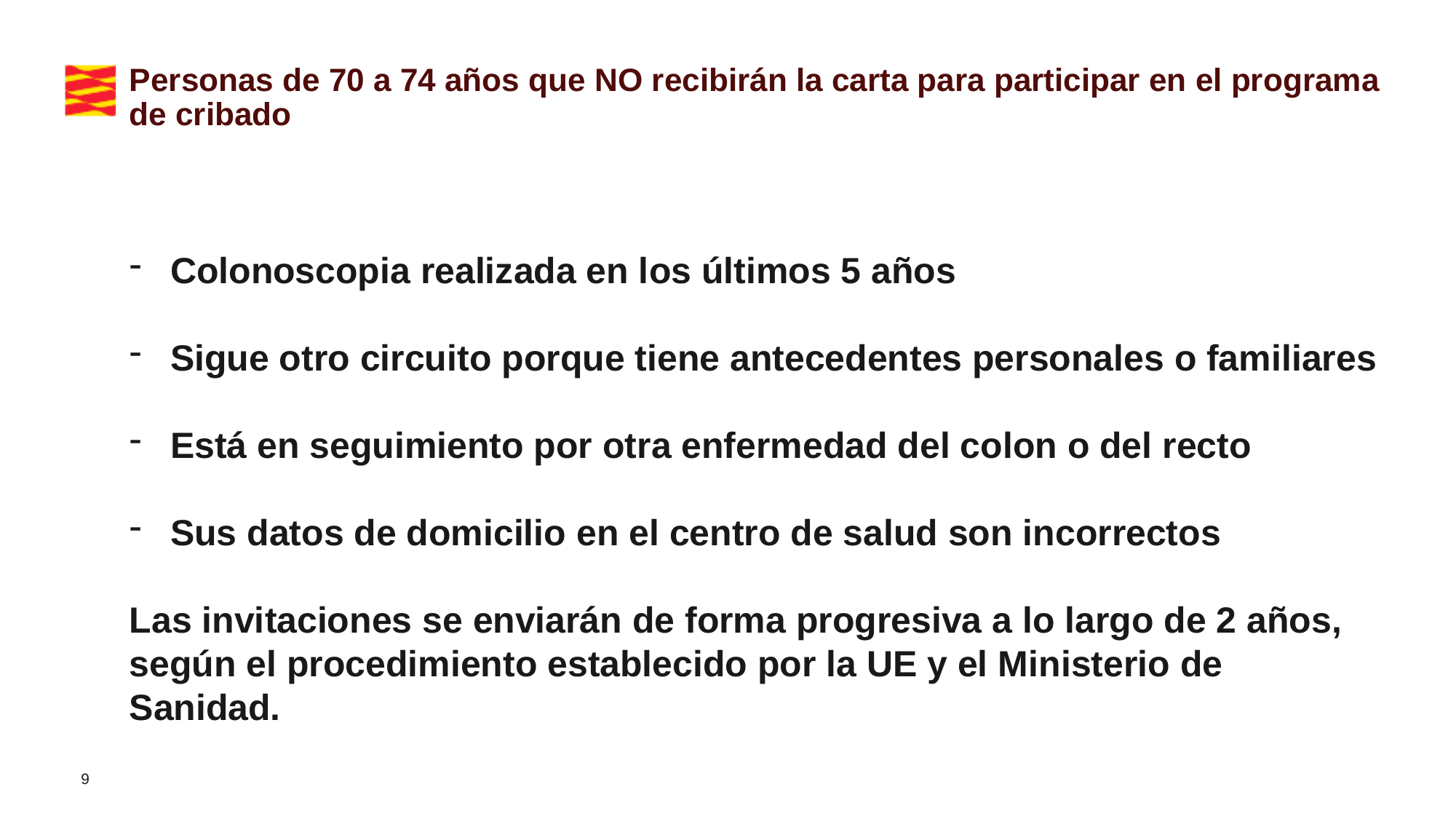

# Personas de 70 a 74 años que NO recibirán la carta para participar en el programa de cribado

Colonoscopia realizada en los últimos 5 años

Sigue otro circuito porque tiene antecedentes personales o familiares

Está en seguimiento por otra enfermedad del colon o del recto

Sus datos de domicilio en el centro de salud son incorrectos

Las invitaciones se enviarán de forma progresiva a lo largo de 2 años, según el procedimiento establecido por la UE y el Ministerio de Sanidad.